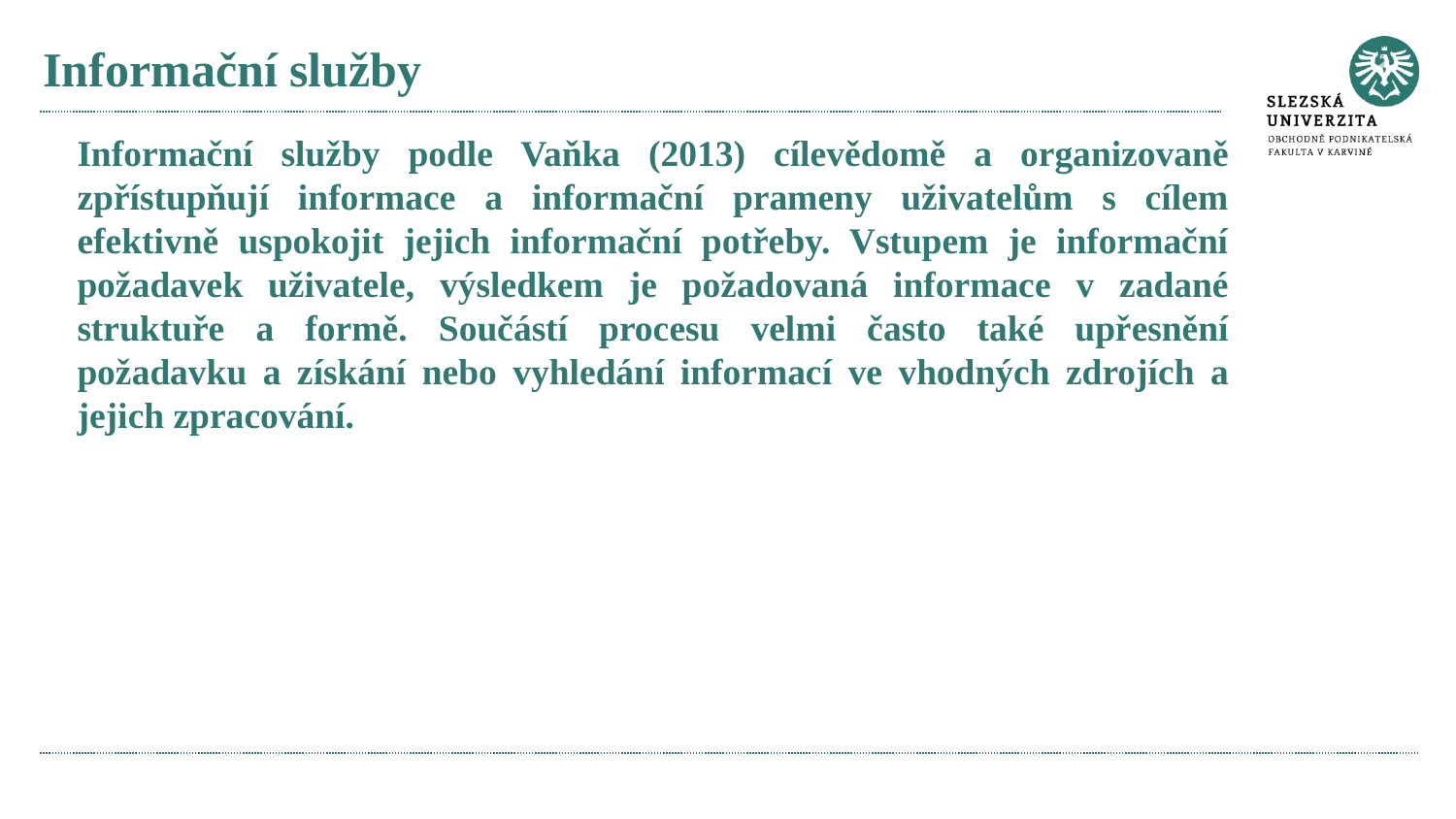

# Informační služby
Informační služby podle Vaňka (2013) cílevědomě a organizovaně zpřístupňují informace a informační prameny uživatelům s cílem efektivně uspokojit jejich informační potřeby. Vstupem je informační požadavek uživatele, výsledkem je požadovaná informace v zadané struktuře a formě. Součástí procesu velmi často také upřesnění požadavku a získání nebo vyhledání informací ve vhodných zdrojích a jejich zpracování.